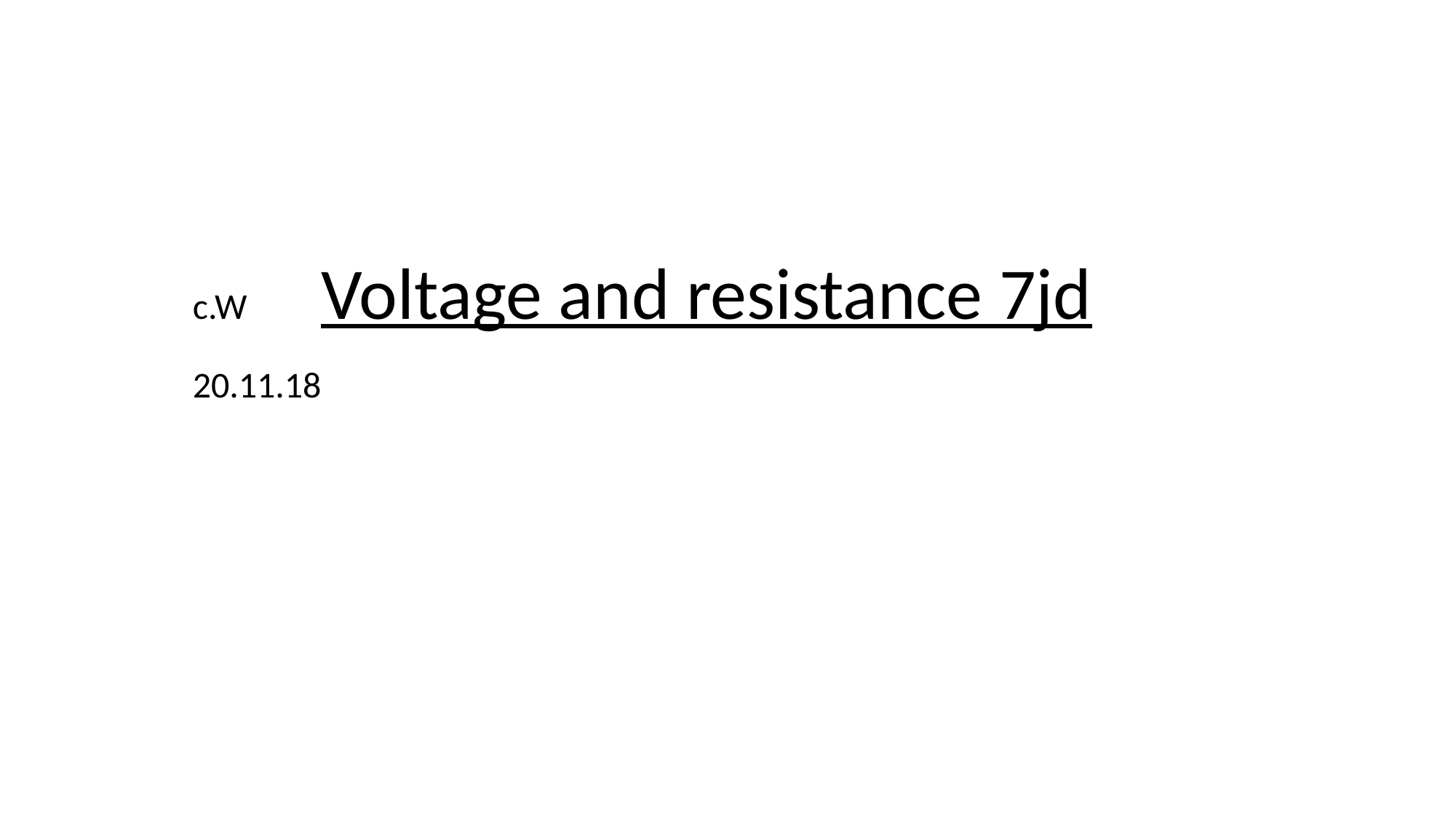

# c.W         Voltage and resistance 7jd    20.11.18